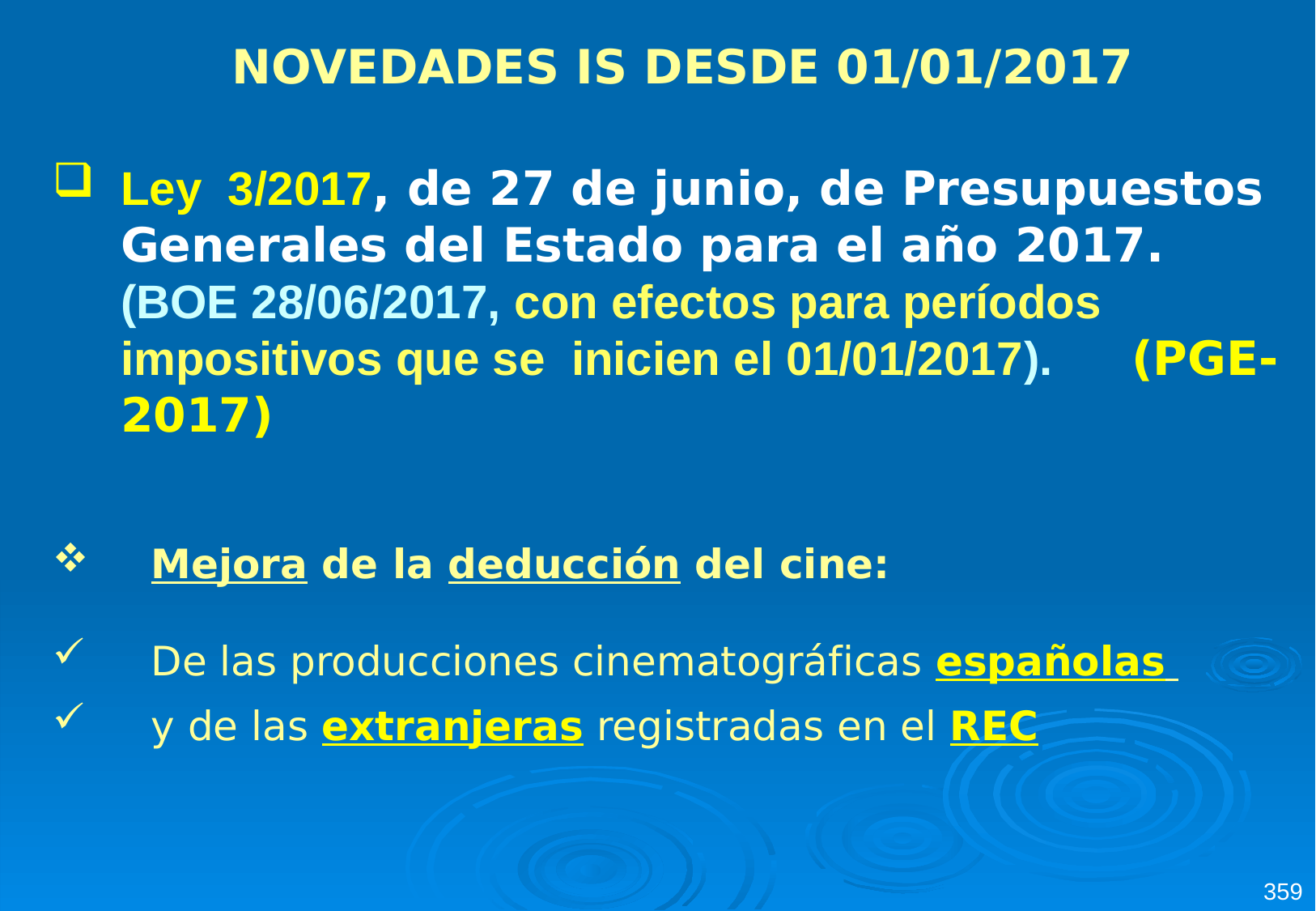

NOVEDADES IS DESDE 01/01/2017
Ley  3/2017, de 27 de junio, de Presupuestos Generales del Estado para el año 2017. (BOE 28/06/2017, con efectos para períodos impositivos que se  inicien el 01/01/2017).      (PGE-2017)

Mejora de la deducción del cine:

De las producciones cinematográficas españolas

y de las extranjeras registradas en el REC
359